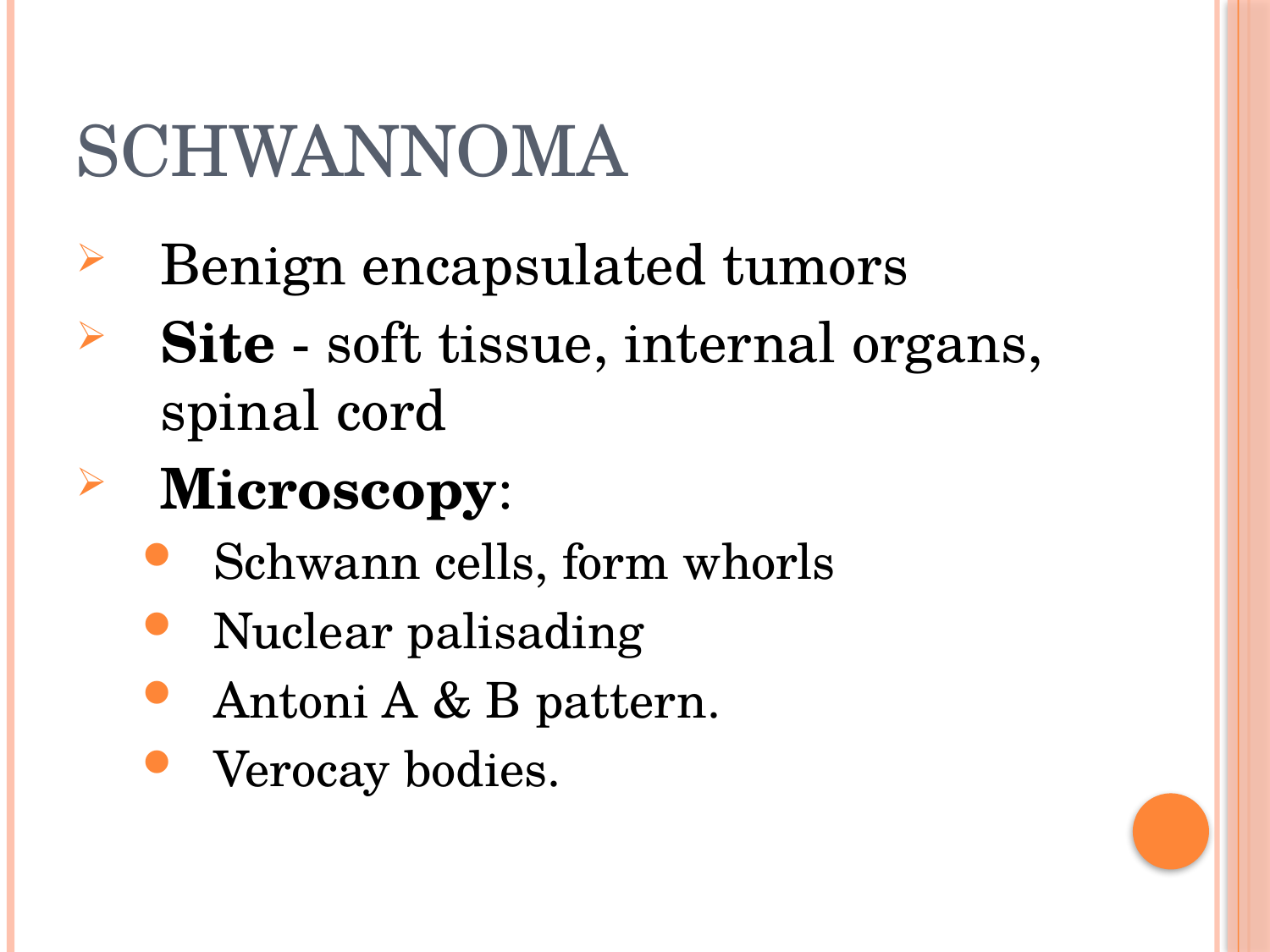

# Schwannoma
Benign encapsulated tumors
Site - soft tissue, internal organs, spinal cord
Microscopy:
Schwann cells, form whorls
Nuclear palisading
Antoni A & B pattern.
Verocay bodies.